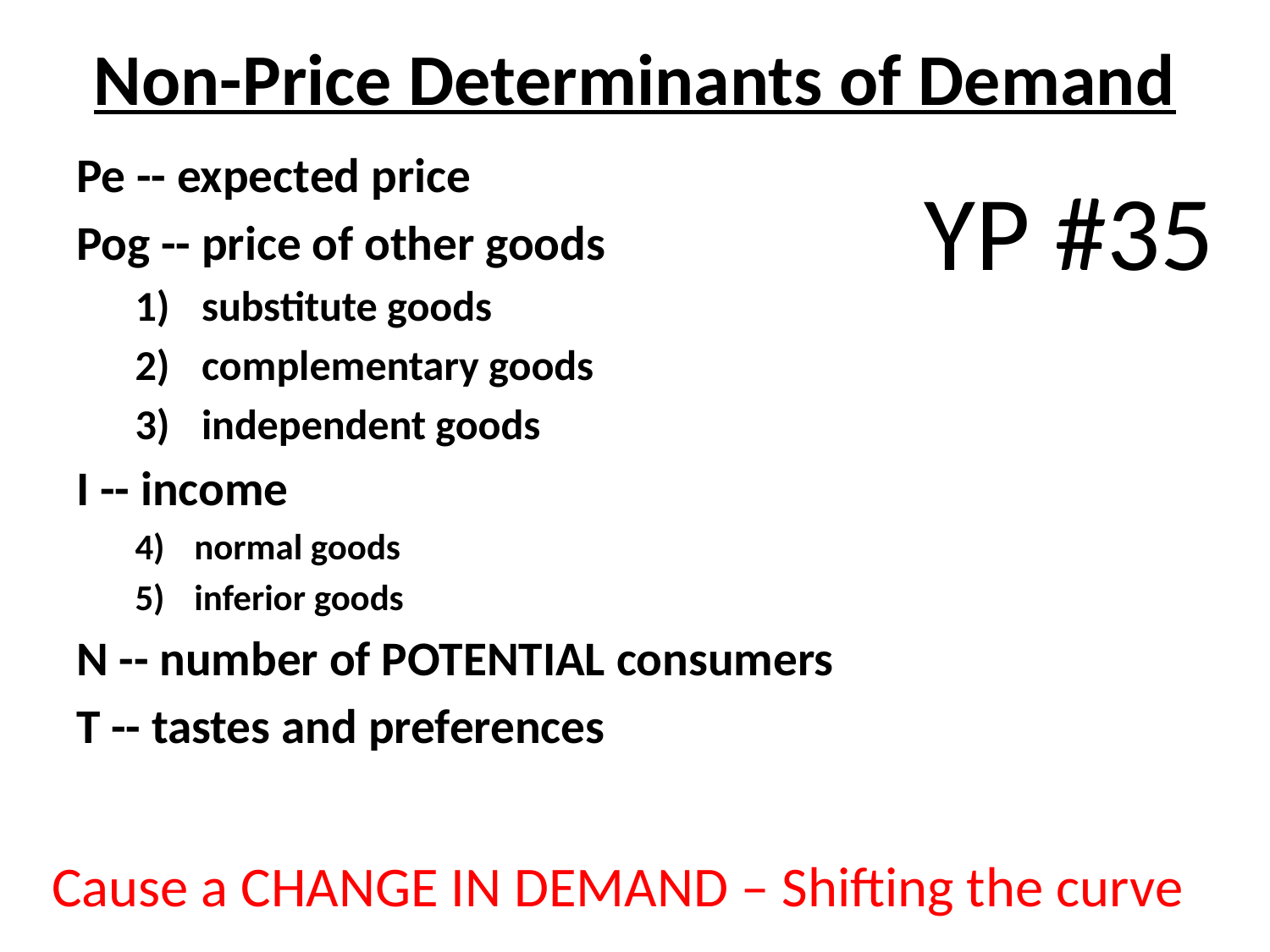

# Non-Price Determinants of Demand
Pe -- expected price
Pog -- price of other goods
substitute goods
complementary goods
independent goods
I -- income
normal goods
inferior goods
N -- number of POTENTIAL consumers
T -- tastes and preferences
YP #35
Cause a CHANGE IN DEMAND – Shifting the curve